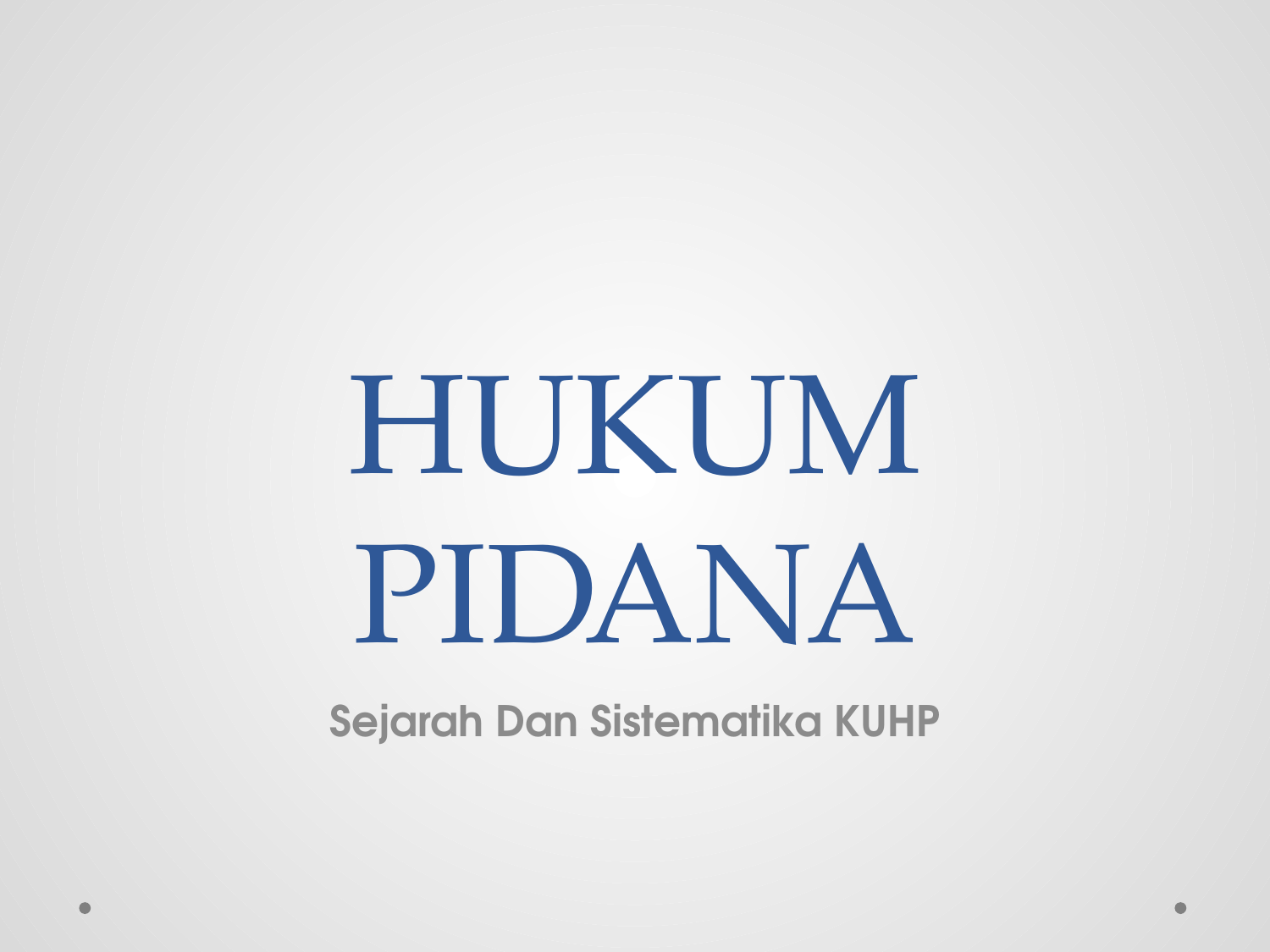

# HUKUM PIDANA
Sejarah Dan Sistematika KUHP